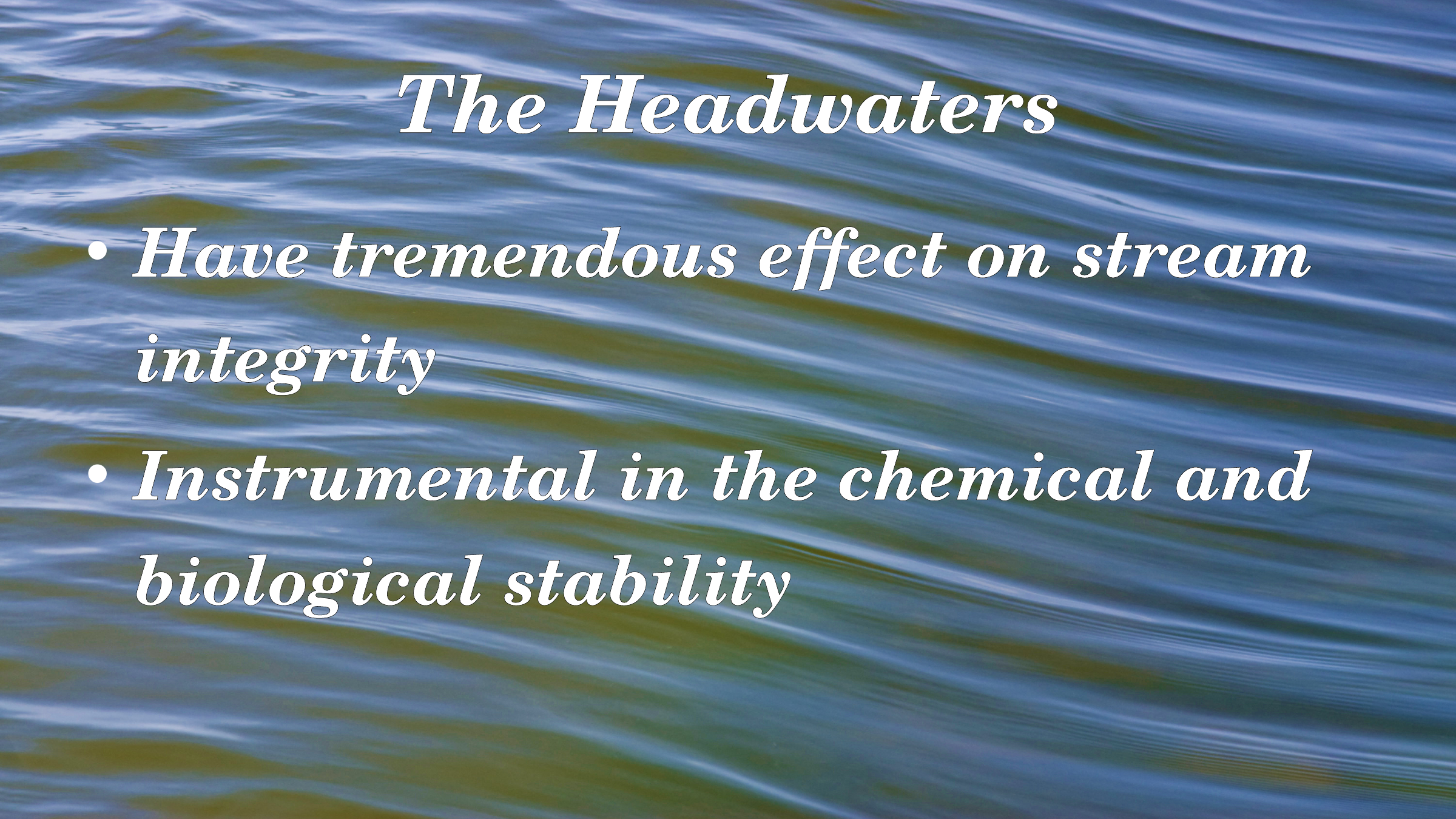

# The Headwaters
Have tremendous effect on stream integrity
Instrumental in the chemical and biological stability